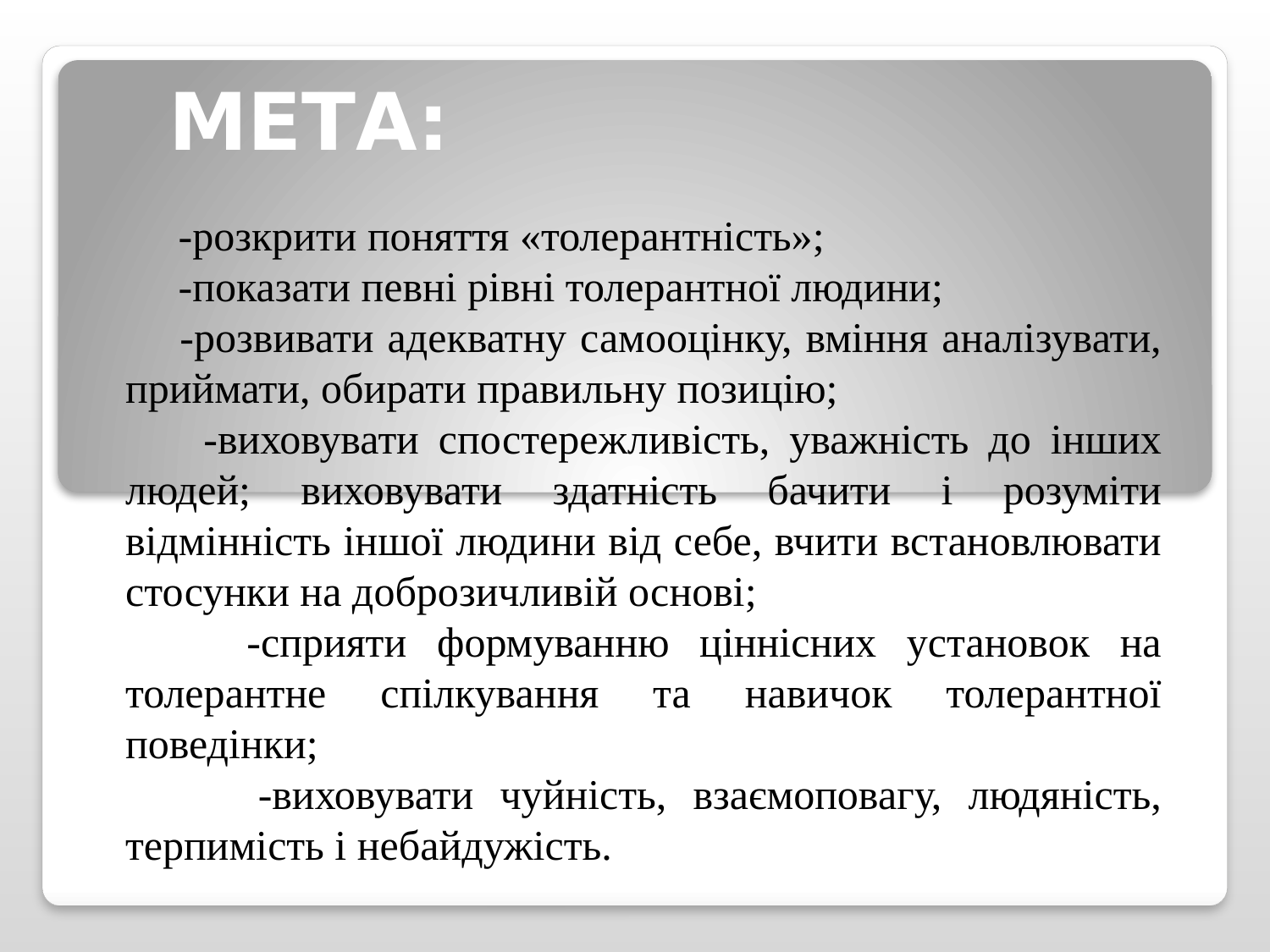

# МЕТА:

     -розкрити поняття «толерантність»;
     -показати певні рівні толерантної людини;
    -розвивати адекватну самооцінку, вміння аналізувати, приймати, обирати правильну позицію;
    -виховувати спостережливість, уважність до інших людей; виховувати здатність бачити і розуміти відмінність іншої людини від себе, вчити встановлювати стосунки на доброзичливій основі;
    -сприяти формуванню ціннісних установок на толерантне спілкування та навичок толерантної поведінки;
     -виховувати чуйність, взаємоповагу, людяність, терпимість і небайдужість.